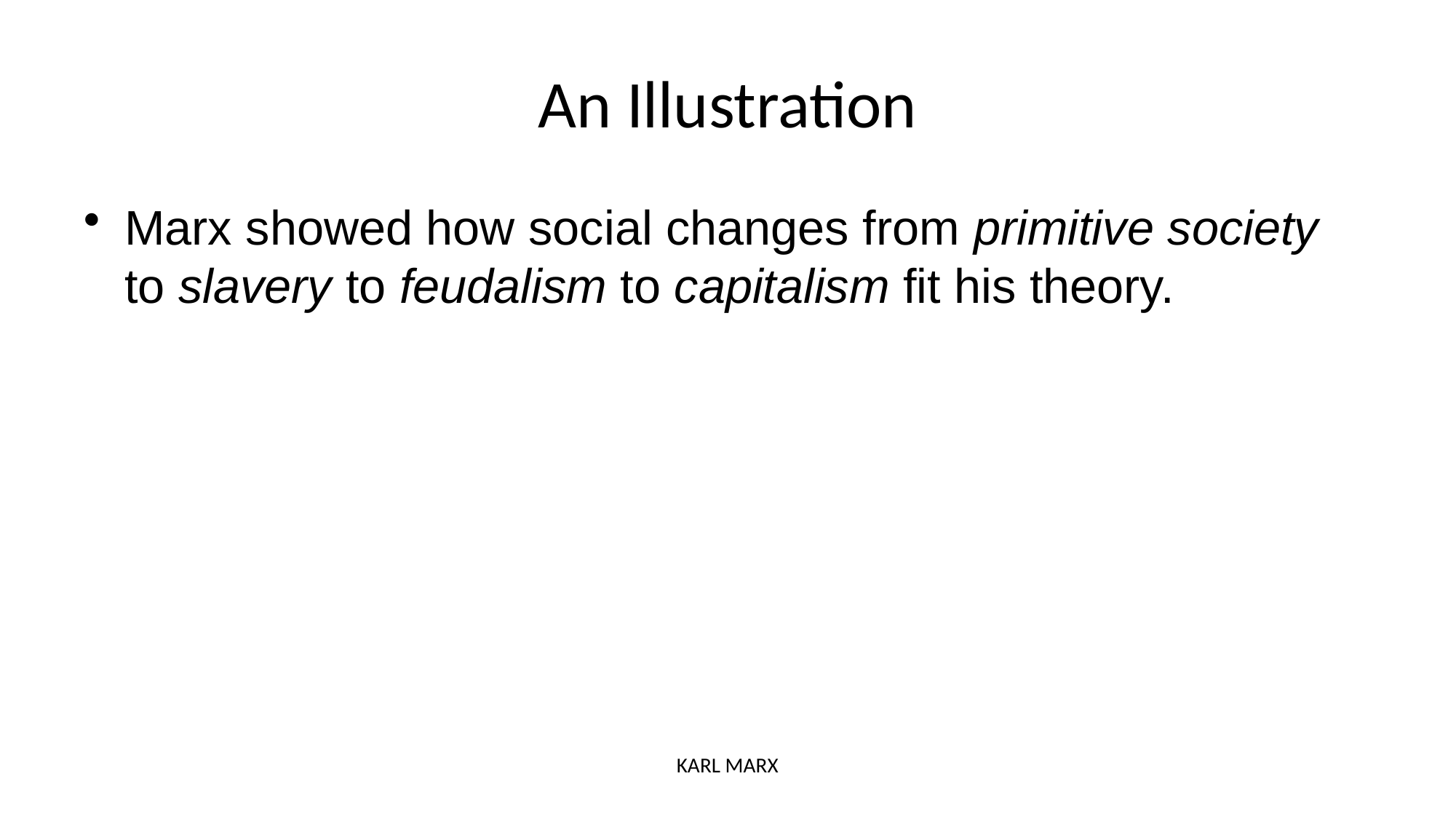

# An Illustration
Marx showed how social changes from primitive society to slavery to feudalism to capitalism fit his theory.
KARL MARX